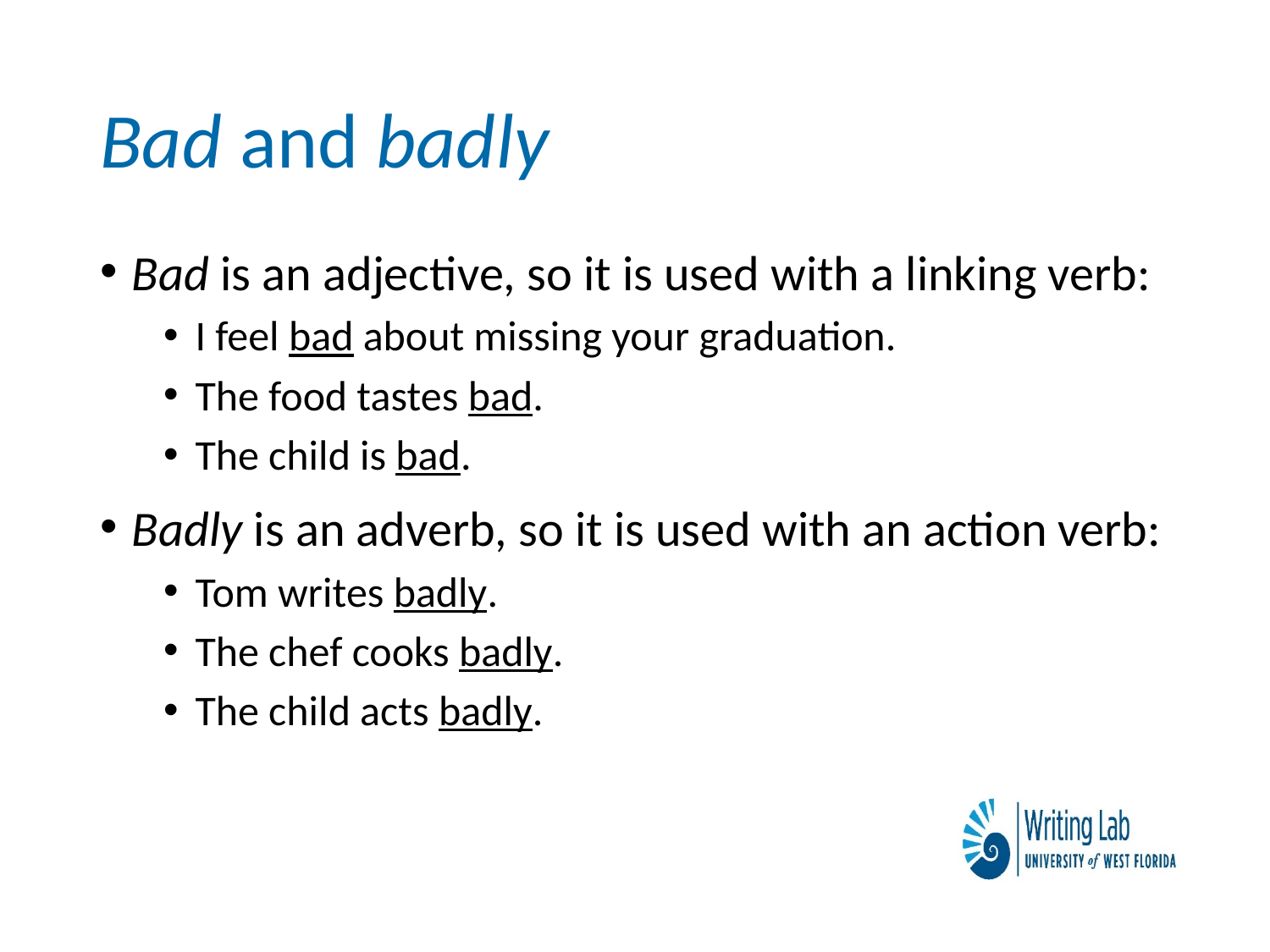

# Bad and badly
Bad is an adjective, so it is used with a linking verb:
I feel bad about missing your graduation.
The food tastes bad.
The child is bad.
Badly is an adverb, so it is used with an action verb:
Tom writes badly.
The chef cooks badly.
The child acts badly.